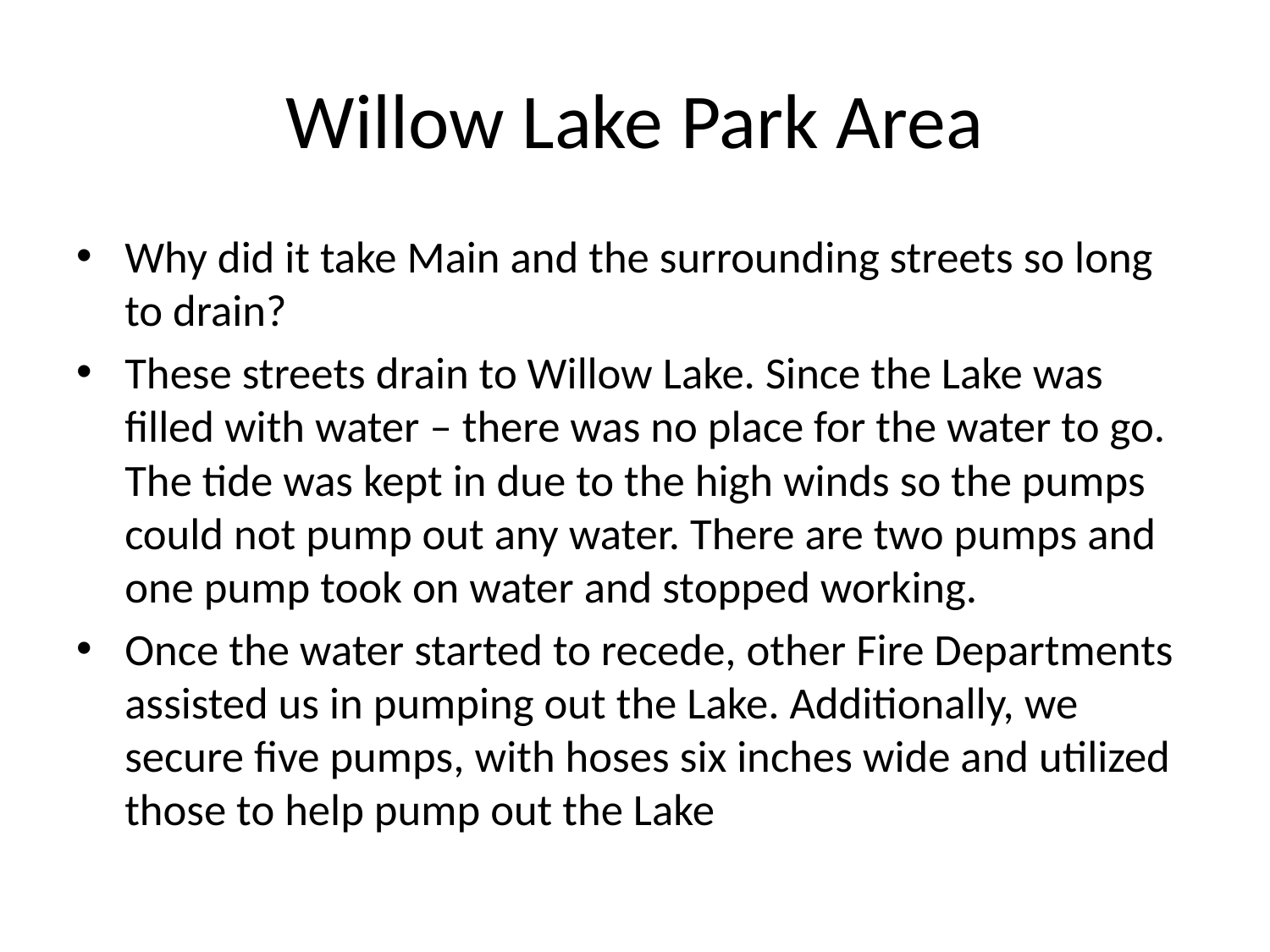

# Willow Lake Park Area
Why did it take Main and the surrounding streets so long to drain?
These streets drain to Willow Lake. Since the Lake was filled with water – there was no place for the water to go. The tide was kept in due to the high winds so the pumps could not pump out any water. There are two pumps and one pump took on water and stopped working.
Once the water started to recede, other Fire Departments assisted us in pumping out the Lake. Additionally, we secure five pumps, with hoses six inches wide and utilized those to help pump out the Lake